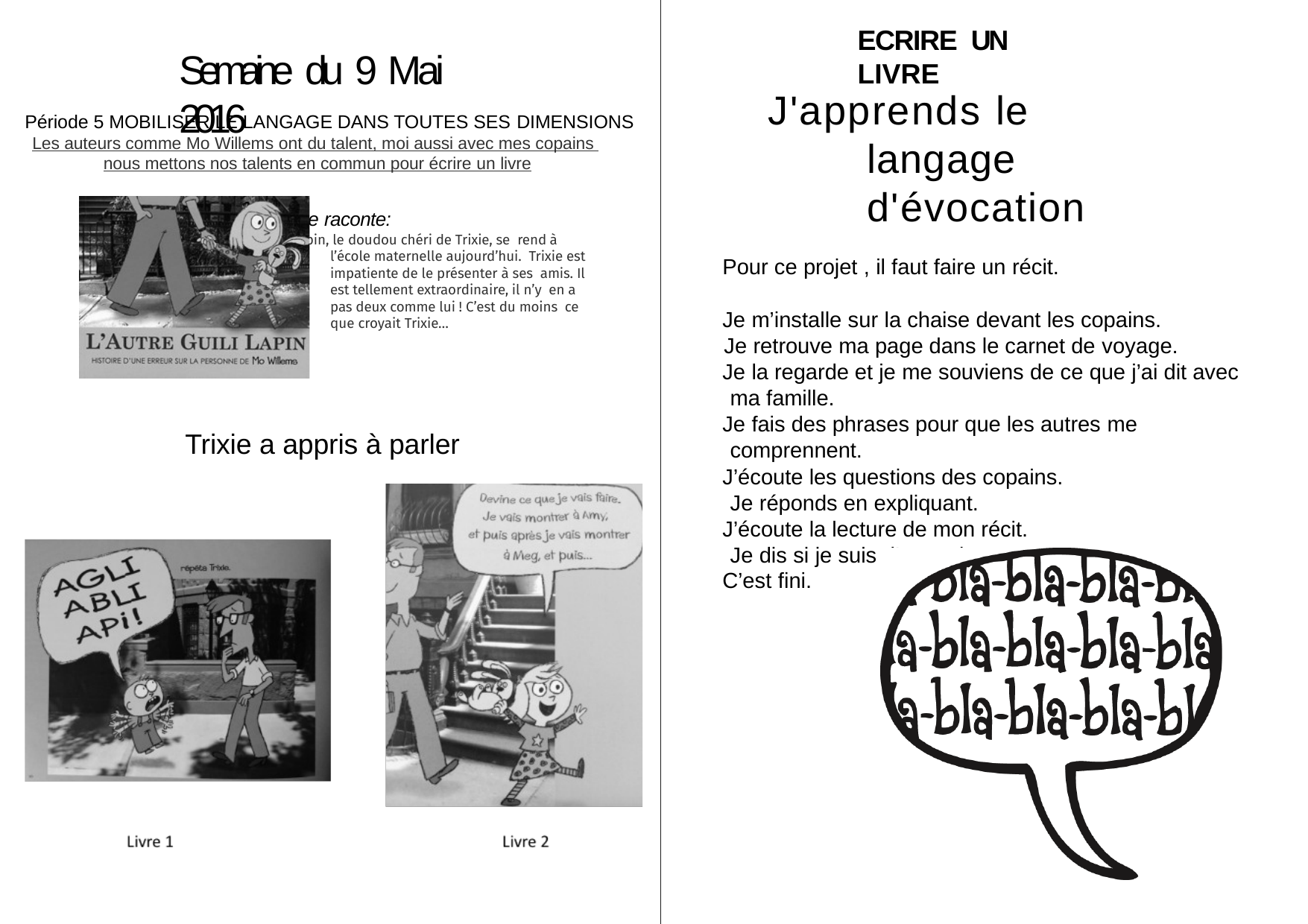

ECRIRE  UN LIVRE
# Semaine   du  9  Mai  2016
J'apprends le langage  d'évocation
Pour ce projet , il faut faire un récit.

Je m’installe sur la chaise devant les copains.  Je retrouve ma page dans le carnet de voyage.
Je la regarde et je me souviens de ce que j’ai dit avec  ma famille.
Je fais des phrases pour que les autres me  comprennent.
J’écoute les questions des copains.  Je réponds en expliquant.
J’écoute la lecture de mon récit.  Je dis si je suis d’accord.
C’est fini.
Période 5 MOBILISER LE LANGAGE DANS TOUTES SES DIMENSIONS
Les auteurs comme Mo Willems ont du talent, moi aussi avec mes copains  nous mettons nos talents en commun pour écrire un livre

Le livre raconte:
Guili Lapin, le doudou chéri de Trixie, se  rend à l’école maternelle aujourd’hui.  Trixie est impatiente de le présenter à ses  amis. Il est tellement extraordinaire, il n’y  en a pas deux comme lui ! C’est du moins  ce que croyait Trixie…

Trixie a appris à parler